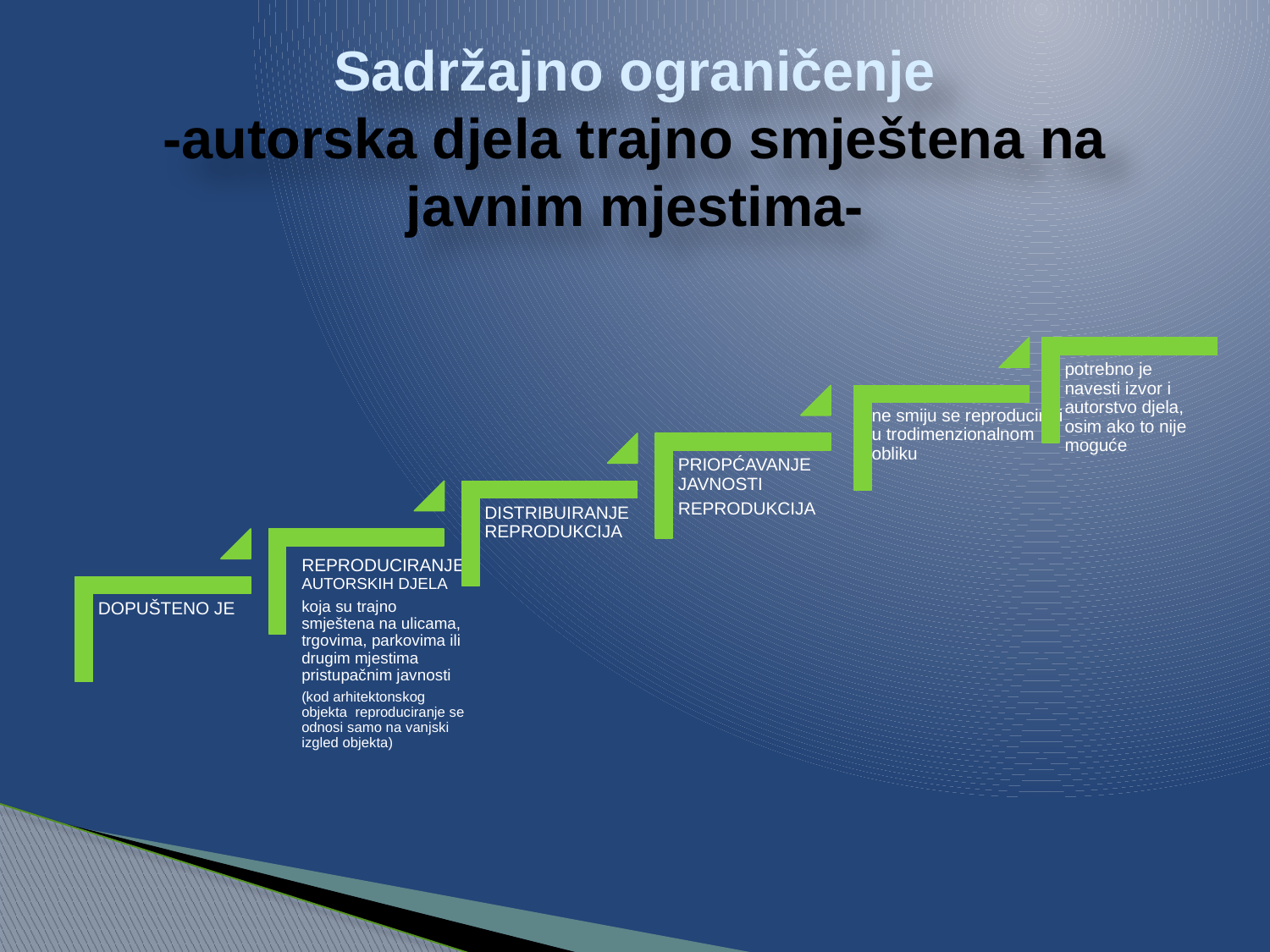

# Sadržajno ograničenje -autorska djela trajno smještena na javnim mjestima-
DOPUŠTENO JE
REPRODUCIRANJE AUTORSKIH DJELA
koja su trajno smještena na ulicama, trgovima, parkovima ili drugim mjestima pristupačnim javnosti
(kod arhitektonskog objekta  reproduciranje se odnosi samo na vanjski izgled objekta)
DISTRIBUIRANJE REPRODUKCIJA
PRIOPĆAVANJE JAVNOSTI
REPRODUKCIJA
ne smiju se reproducirati u trodimenzionalnom obliku
potrebno je navesti izvor i autorstvo djela, osim ako to nije moguće